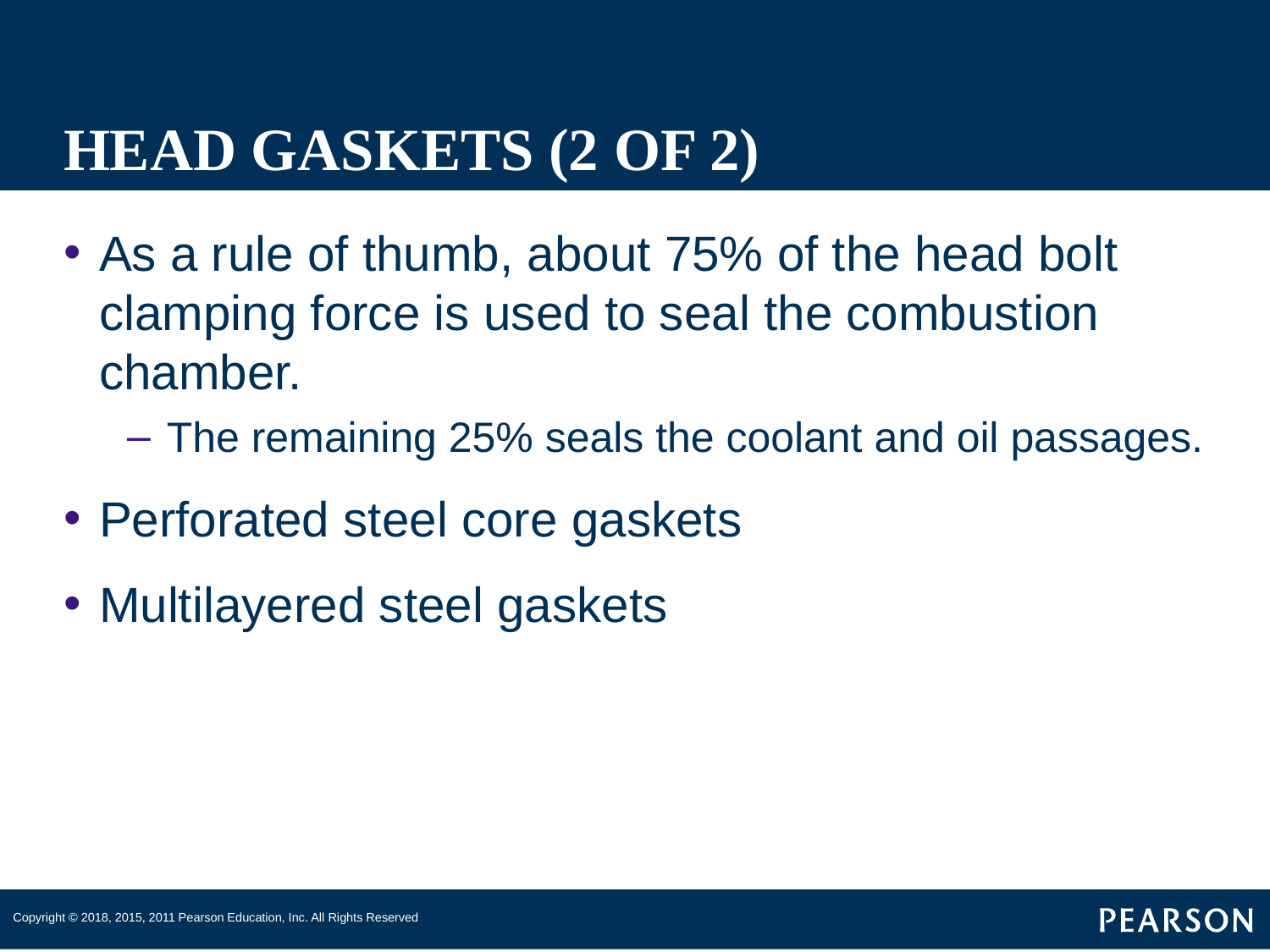

# HEAD GASKETS (2 OF 2)
As a rule of thumb, about 75% of the head bolt clamping force is used to seal the combustion chamber.
The remaining 25% seals the coolant and oil passages.
Perforated steel core gaskets
Multilayered steel gaskets